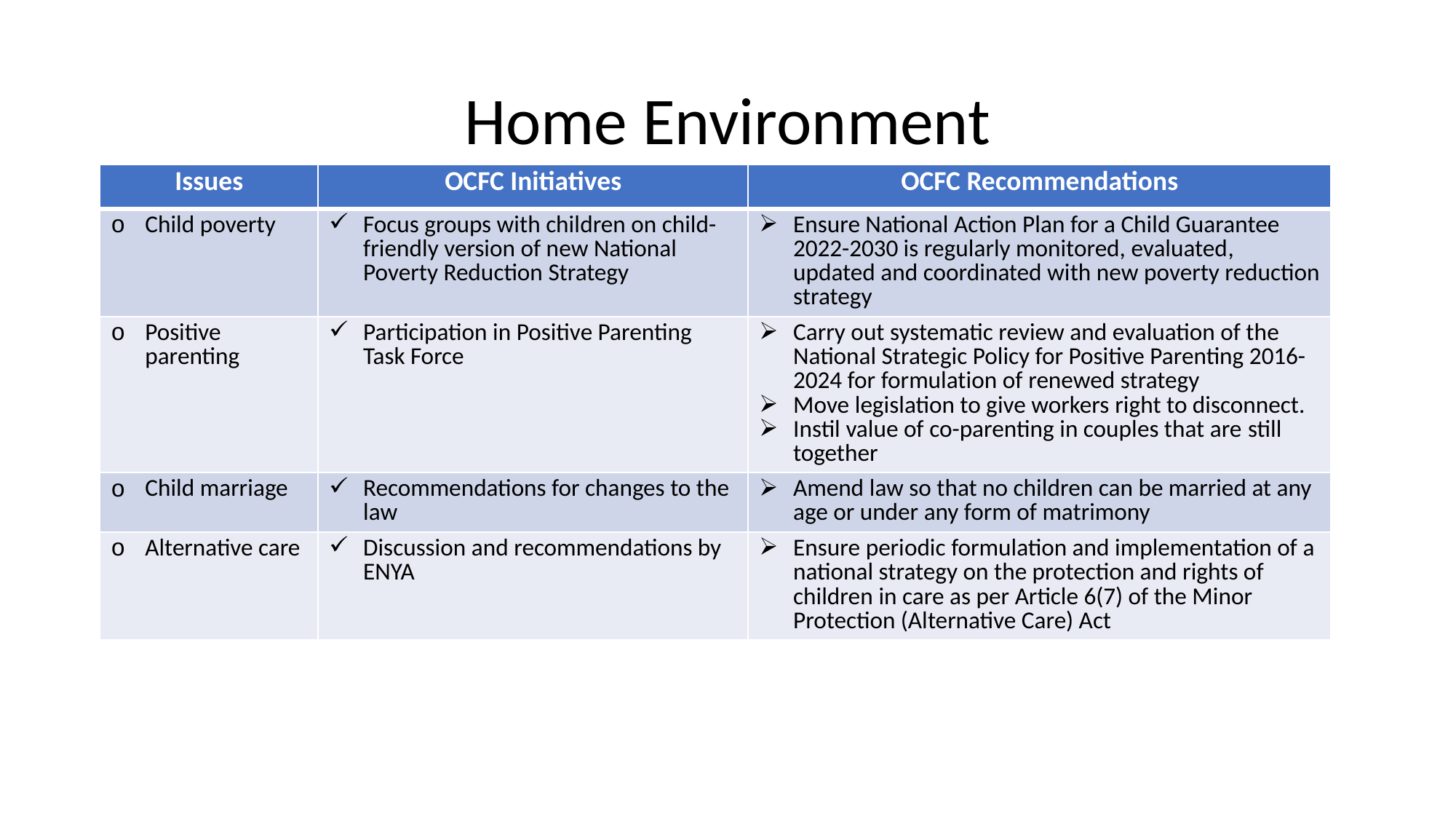

# Home Environment
| Issues | OCFC Initiatives | OCFC Recommendations |
| --- | --- | --- |
| Child poverty | Focus groups with children on child-friendly version of new National Poverty Reduction Strategy | Ensure National Action Plan for a Child Guarantee 2022-2030 is regularly monitored, evaluated, updated and coordinated with new poverty reduction strategy |
| Positive parenting | Participation in Positive Parenting Task Force | Carry out systematic review and evaluation of the National Strategic Policy for Positive Parenting 2016-2024 for formulation of renewed strategy Move legislation to give workers right to disconnect. Instil value of co-parenting in couples that are still together |
| Child marriage | Recommendations for changes to the law | Amend law so that no children can be married at any age or under any form of matrimony |
| Alternative care | Discussion and recommendations by ENYA | Ensure periodic formulation and implementation of a national strategy on the protection and rights of children in care as per Article 6(7) of the Minor Protection (Alternative Care) Act |